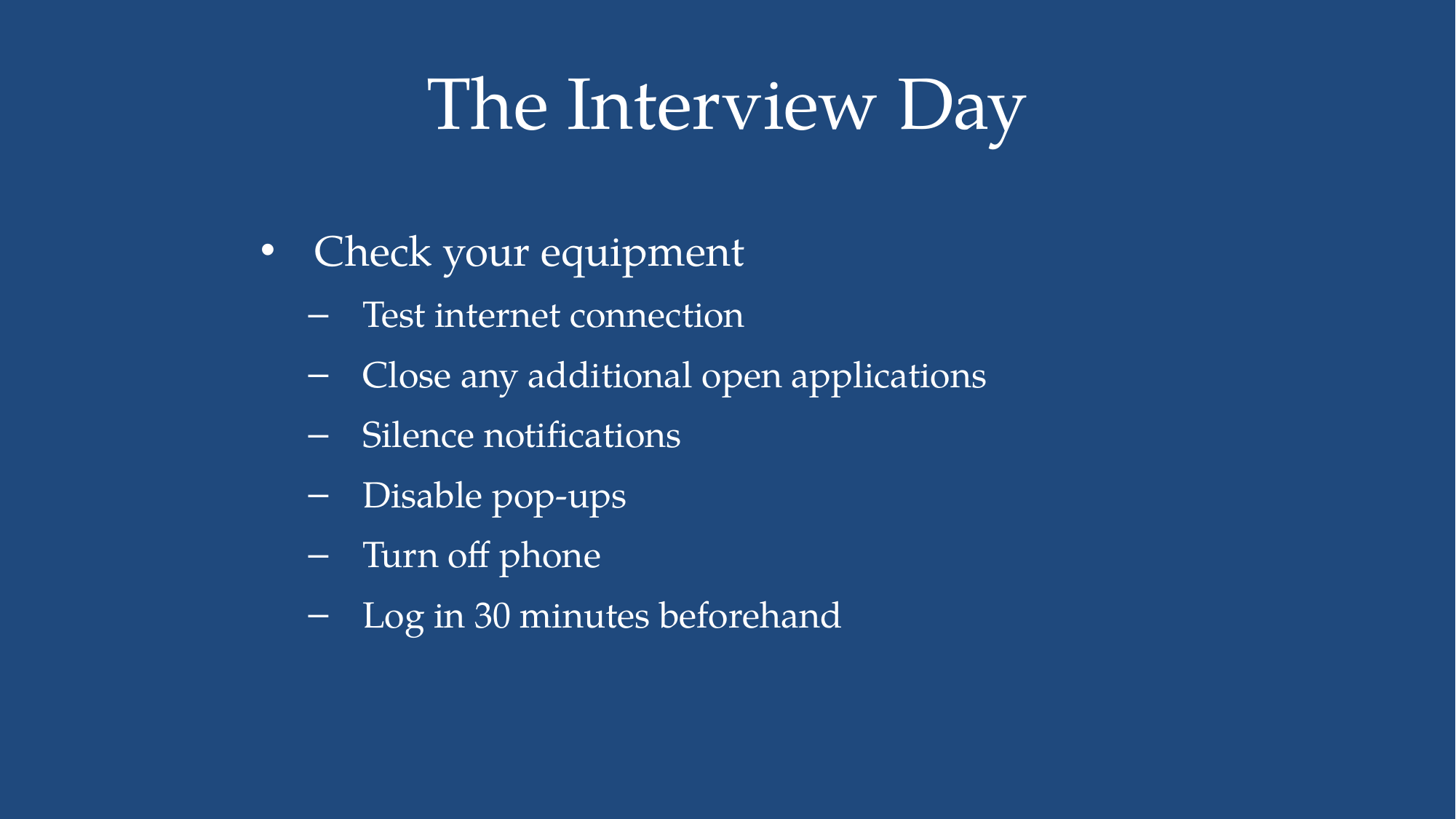

# The Interview Day
Check your equipment
Test internet connection
Close any additional open applications
Silence notifications
Disable pop-ups
Turn off phone
Log in 30 minutes beforehand